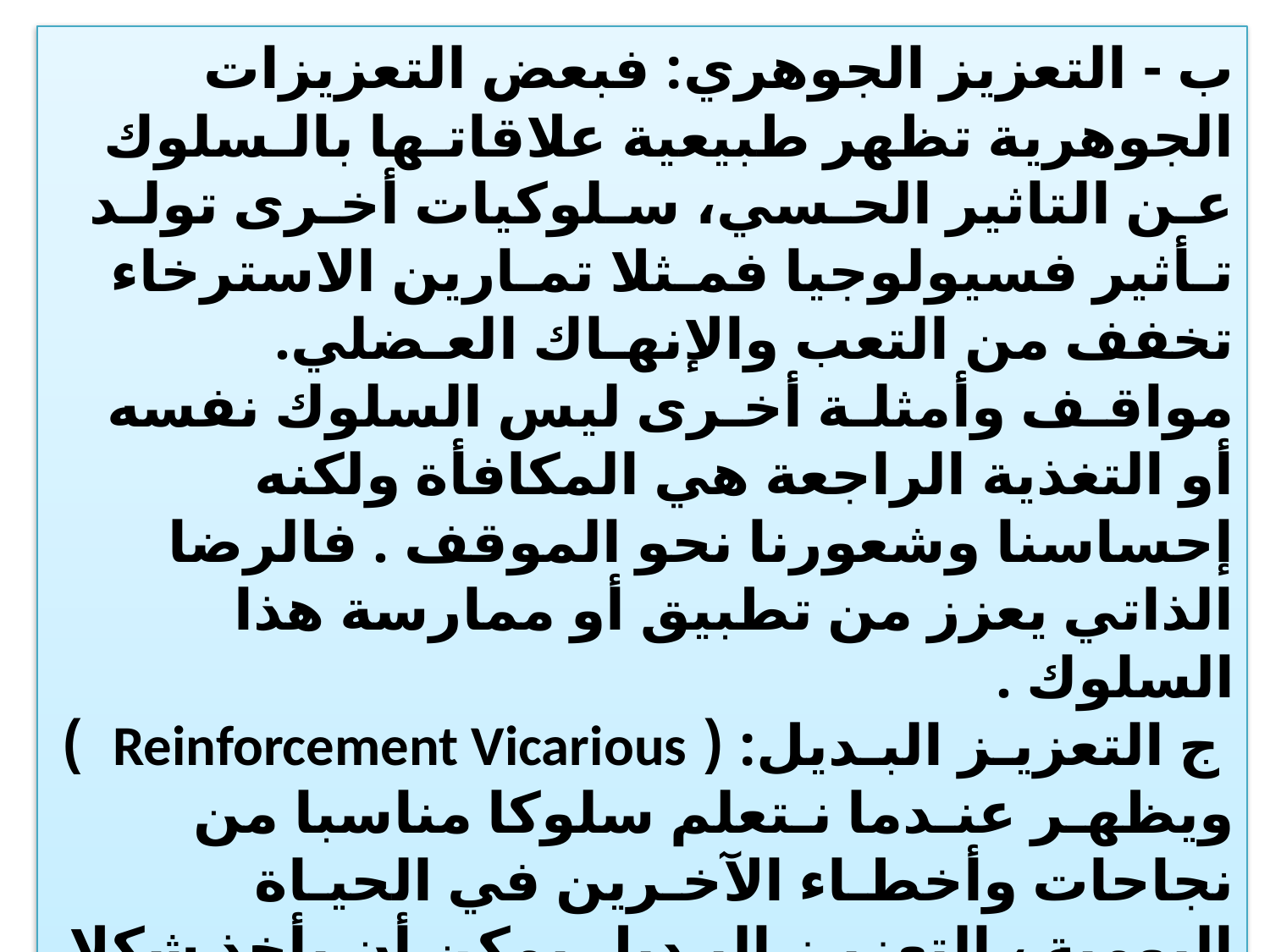

ب - التعزيز الجوهري: فبعض التعزيزات الجوهرية تظهر طبيعية علاقاتـها بالـسلوك عـن التاثير الحـسي، سـلوكيات أخـرى تولـد تـأثير فسيولوجيا فمـثلا تمـارين الاسترخاء تخفف من التعب والإنهـاك العـضلي. مواقـف وأمثلـة أخـرى ليس السلوك نفسه أو التغذية الراجعة هي المكافأة ولكنه إحساسنا وشعورنا نحو الموقف . فالرضا الذاتي يعزز من تطبيق أو ممارسة هذا السلوك .
 ج التعزيـز البـديل: ( Reinforcement Vicarious  ) ويظهـر عنـدما نـتعلم سلوكا مناسبا من نجاحات وأخطـاء الآخـرين في الحيـاة اليومية ، التعزيـز البـديل يمكن أن يأخذ شكلا عقابيا أو ثوابـا، التعزيـزات البديلـة تعـدل أفكارنـا ومـشاعرنا وتصرفاتنا خمس طرق يه :